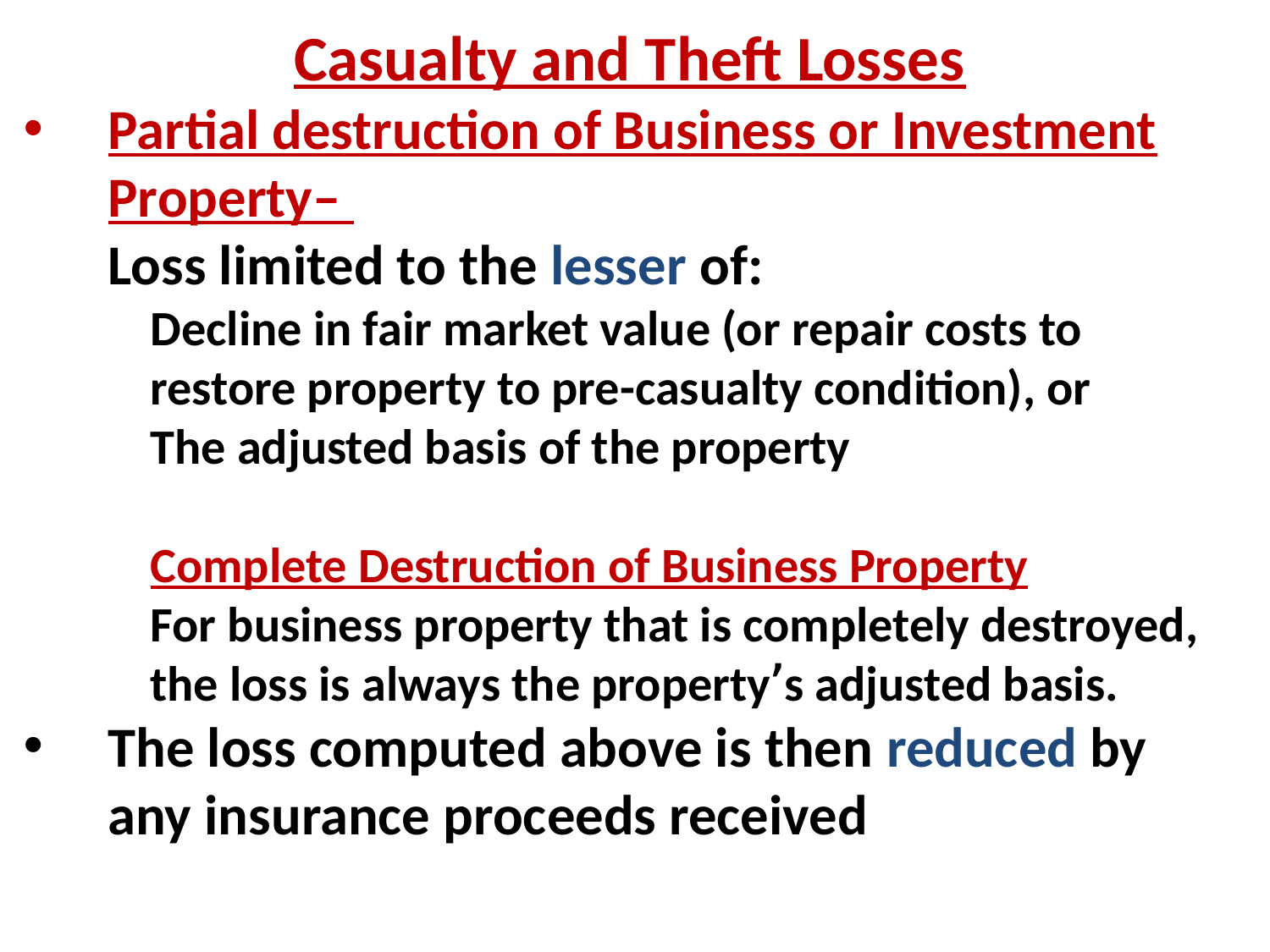

Casualty and Theft Losses
Partial destruction of Business or Investment Property–
Loss limited to the lesser of:
Decline in fair market value (or repair costs to restore property to pre-casualty condition), or
The adjusted basis of the property

Complete Destruction of Business Property
For business property that is completely destroyed, the loss is always the property’s adjusted basis.
The loss computed above is then reduced by any insurance proceeds received